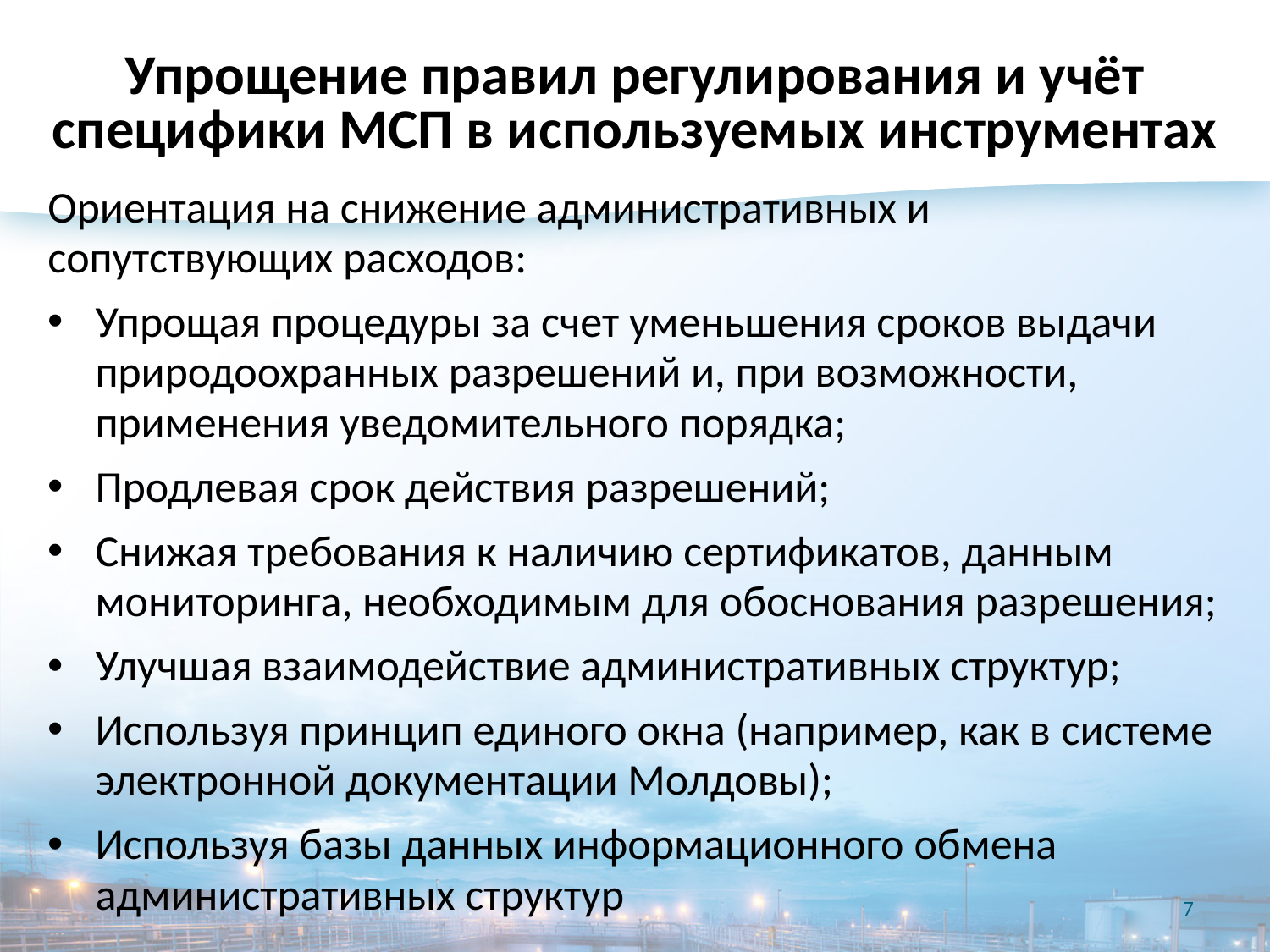

# Упрощение правил регулирования и учёт специфики МСП в используемых инструментах
Ориентация на снижение административных и сопутствующих расходов:
Упрощая процедуры за счет уменьшения сроков выдачи природоохранных разрешений и, при возможности, применения уведомительного порядка;
Продлевая срок действия разрешений;
Снижая требования к наличию сертификатов, данным мониторинга, необходимым для обоснования разрешения;
Улучшая взаимодействие административных структур;
Используя принцип единого окна (например, как в системе электронной документации Молдовы);
Используя базы данных информационного обмена административных структур
7